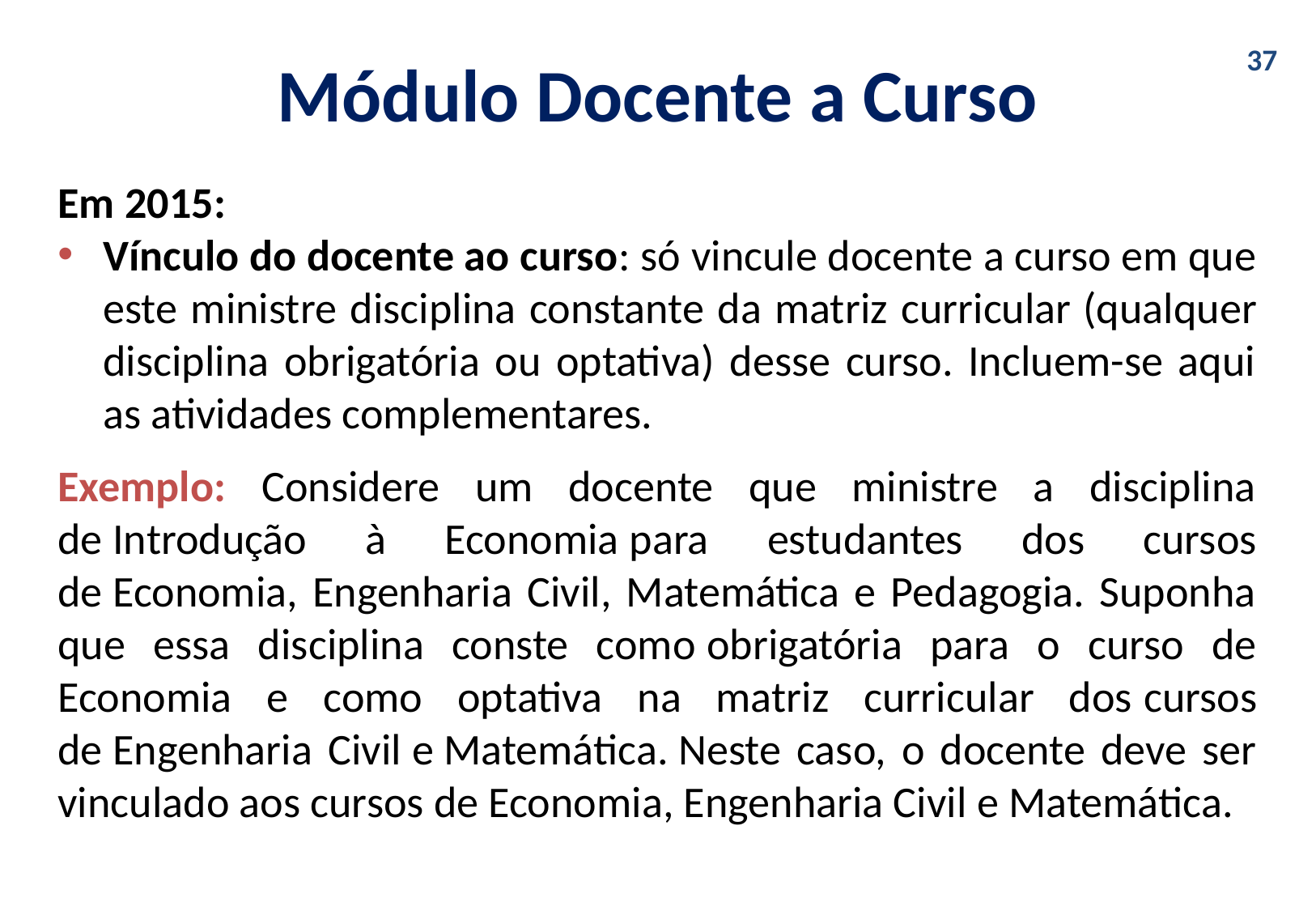

Módulo Docente a Curso
37
Em 2015:
Vínculo do docente ao curso: só vincule docente a curso em que este ministre disciplina constante da matriz curricular (qualquer disciplina obrigatória ou optativa) desse curso. Incluem-se aqui as atividades complementares.
Exemplo: Considere um docente que ministre a disciplina de Introdução à Economia para estudantes dos cursos de Economia, Engenharia Civil, Matemática e Pedagogia. Suponha que essa disciplina conste como obrigatória para o curso de Economia e como optativa na matriz curricular dos cursos de Engenharia Civil e Matemática. Neste caso, o docente deve ser vinculado aos cursos de Economia, Engenharia Civil e Matemática.